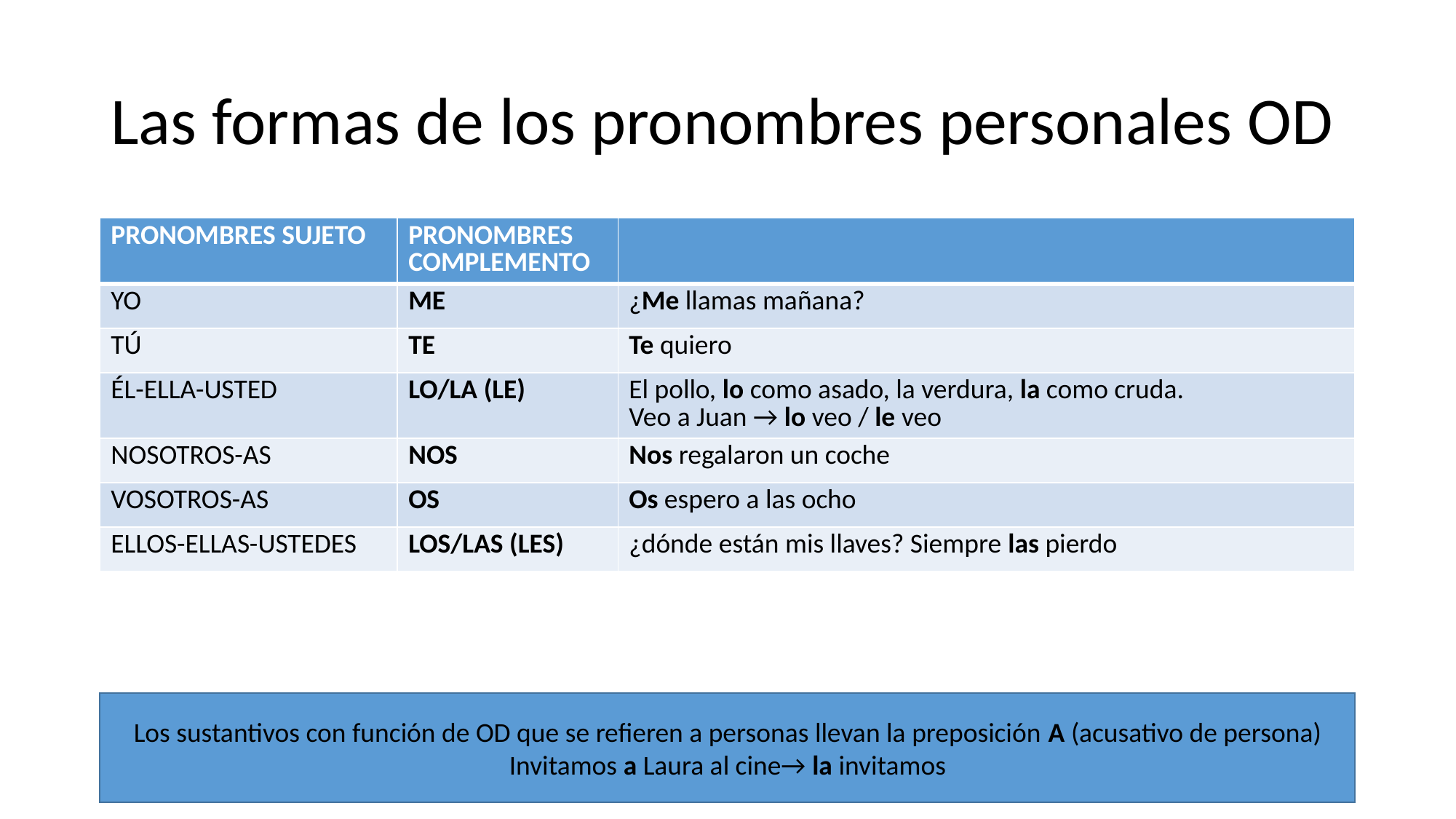

# Las formas de los pronombres personales OD
| PRONOMBRES SUJETO | PRONOMBRES COMPLEMENTO |  |
| --- | --- | --- |
| YO | ME | ¿Me llamas mañana? |
| TÚ | TE | Te quiero |
| ÉL-ELLA-USTED | LO/LA (LE) | El pollo, lo como asado, la verdura, la como cruda. Veo a Juan → lo veo / le veo |
| NOSOTROS-AS | NOS | Nos regalaron un coche |
| VOSOTROS-AS | OS | Os espero a las ocho |
| ELLOS-ELLAS-USTEDES | LOS/LAS (LES) | ¿dónde están mis llaves? Siempre las pierdo |
Los sustantivos con función de OD que se refieren a personas llevan la preposición A (acusativo de persona)
Invitamos a Laura al cine→ la invitamos